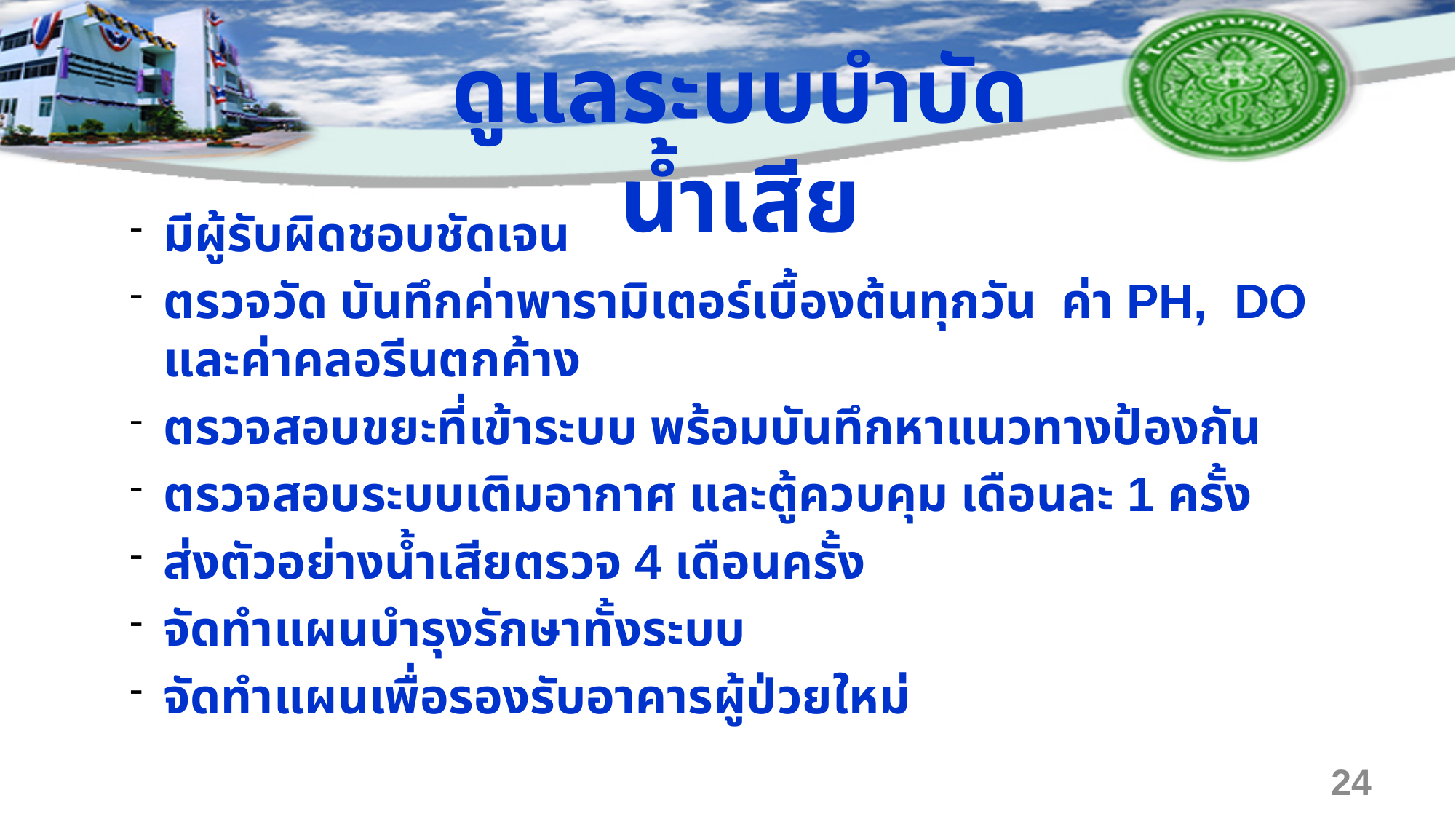

ดูแลระบบบำบัดน้ำเสีย
มีผู้รับผิดชอบชัดเจน
ตรวจวัด บันทึกค่าพารามิเตอร์เบื้องต้นทุกวัน  ค่า PH,  DO และค่าคลอรีนตกค้าง
ตรวจสอบขยะที่เข้าระบบ พร้อมบันทึกหาแนวทางป้องกัน
ตรวจสอบระบบเติมอากาศ และตู้ควบคุม เดือนละ 1 ครั้ง
ส่งตัวอย่างน้ำเสียตรวจ 4 เดือนครั้ง
จัดทำแผนบำรุงรักษาทั้งระบบ
จัดทำแผนเพื่อรองรับอาคารผู้ป่วยใหม่

24